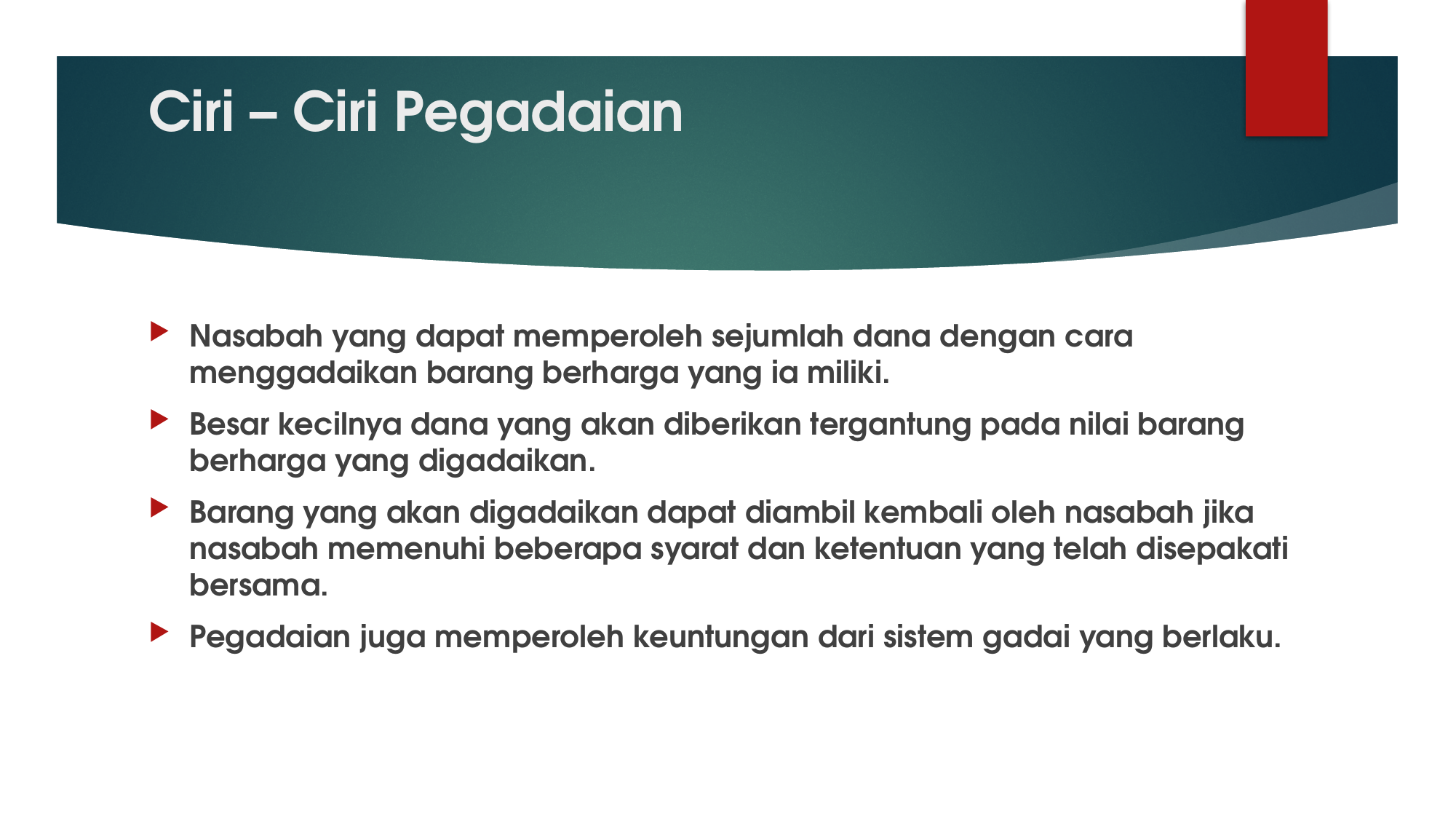

# Ciri – Ciri Pegadaian
Nasabah yang dapat memperoleh sejumlah dana dengan cara menggadaikan barang berharga yang ia miliki.
Besar kecilnya dana yang akan diberikan tergantung pada nilai barang berharga yang digadaikan.
Barang yang akan digadaikan dapat diambil kembali oleh nasabah jika nasabah memenuhi beberapa syarat dan ketentuan yang telah disepakati bersama.
Pegadaian juga memperoleh keuntungan dari sistem gadai yang berlaku.